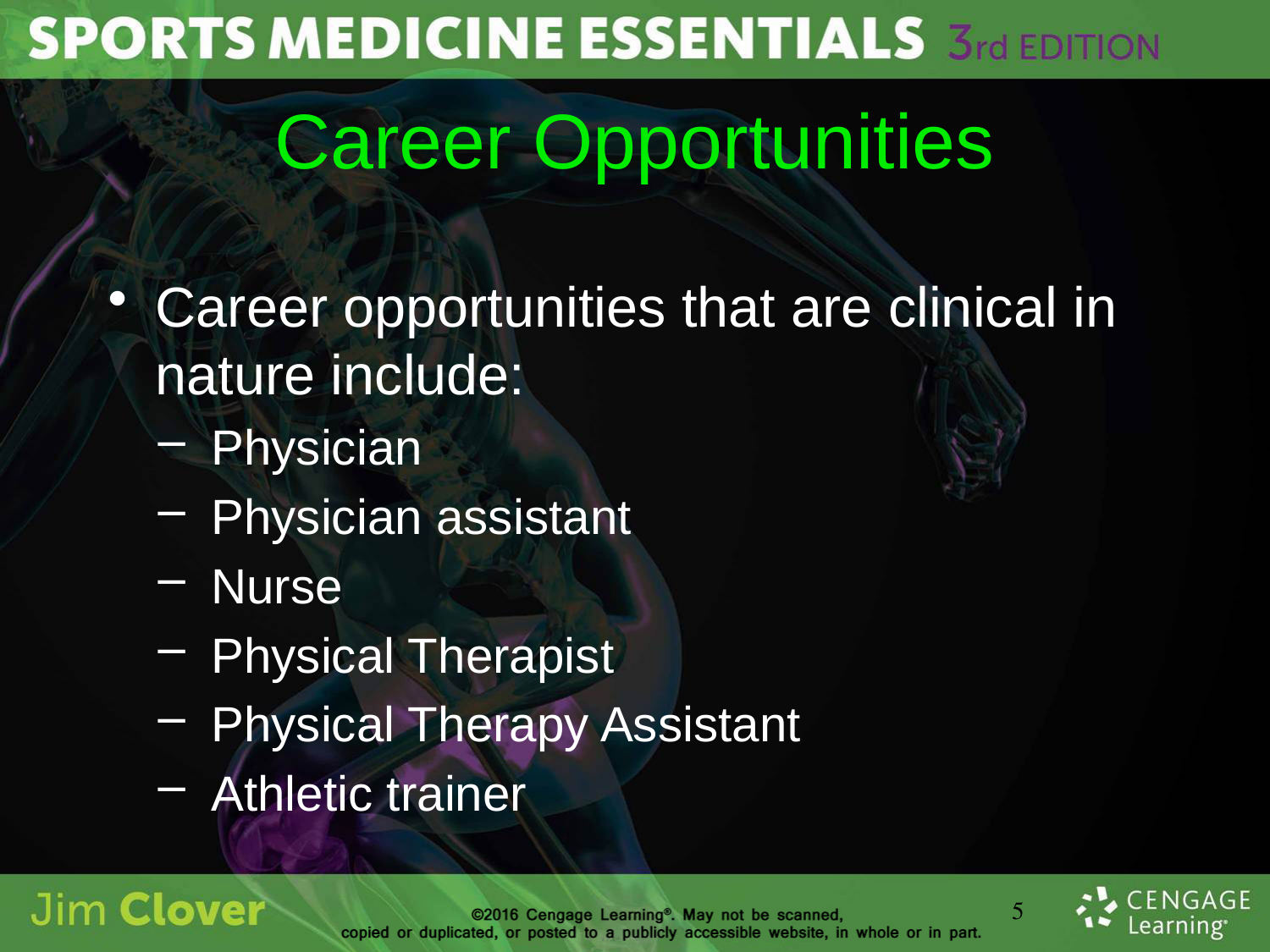

# Career Opportunities
Career opportunities that are clinical in nature include:
Physician
Physician assistant
Nurse
Physical Therapist
Physical Therapy Assistant
Athletic trainer
5